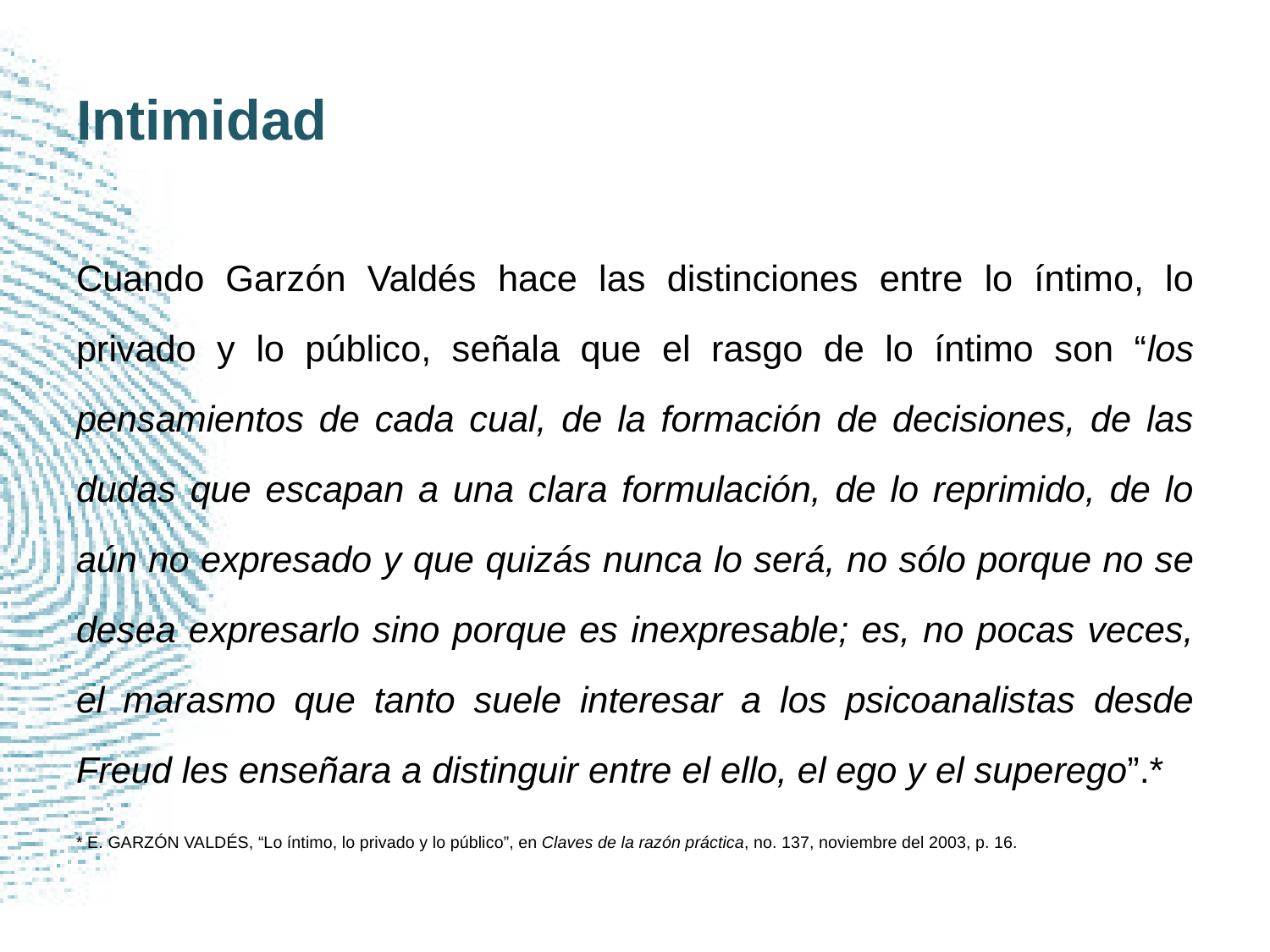

# Intimidad
Cuando Garzón Valdés hace las distinciones entre lo íntimo, lo privado y lo público, señala que el rasgo de lo íntimo son “los pensamientos de cada cual, de la formación de decisiones, de las dudas que escapan a una clara formulación, de lo reprimido, de lo aún no expresado y que quizás nunca lo será, no sólo porque no se desea expresarlo sino porque es inexpresable; es, no pocas veces, el marasmo que tanto suele interesar a los psicoanalistas desde Freud les enseñara a distinguir entre el ello, el ego y el superego”.*

* E. GARZÓN VALDÉS, “Lo íntimo, lo privado y lo público”, en Claves de la razón práctica, no. 137, noviembre del 2003, p. 16.